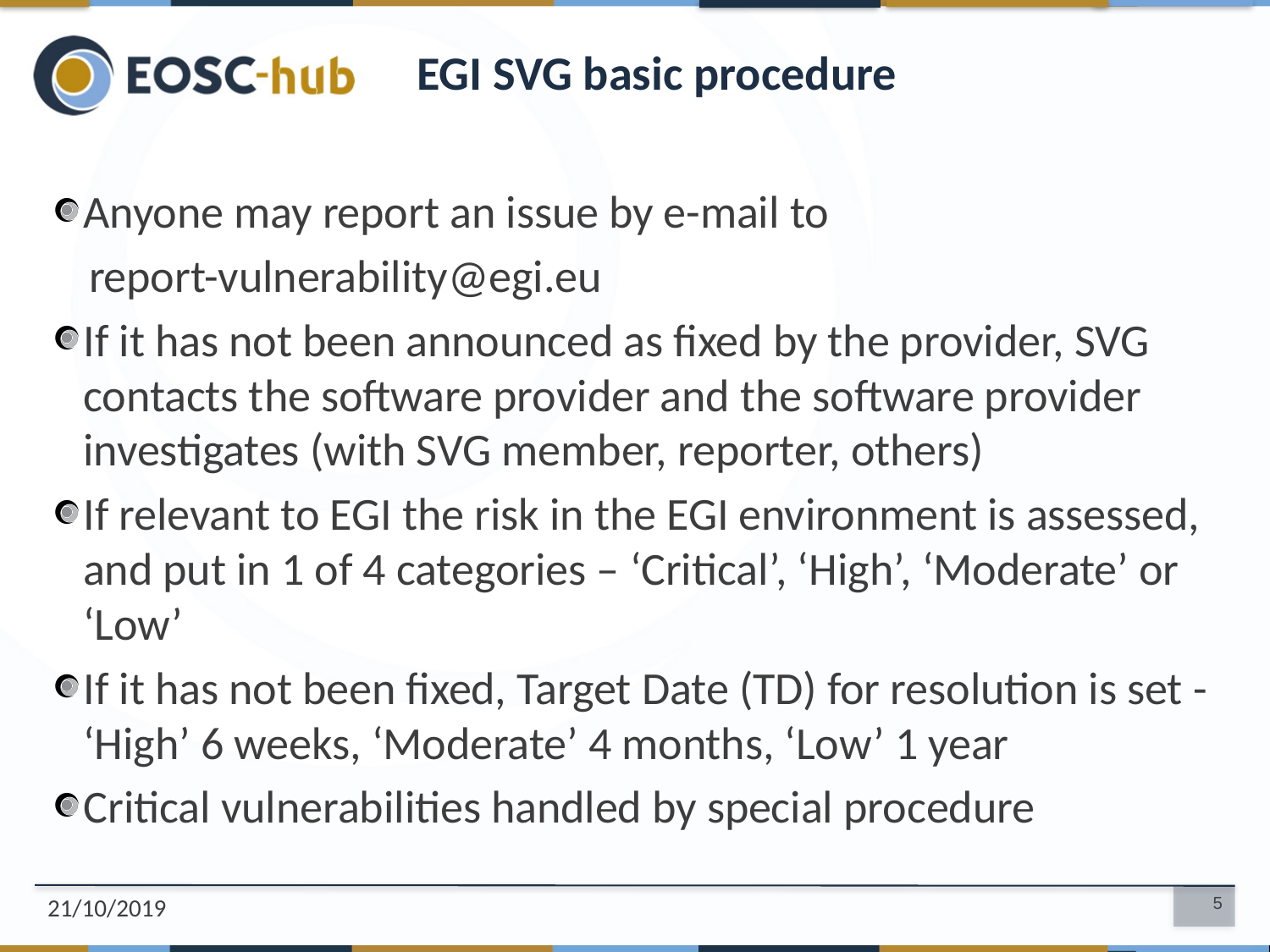

# EGI SVG basic procedure
Anyone may report an issue by e-mail to
    report-vulnerability@egi.eu
If it has not been announced as fixed by the provider, SVG contacts the software provider and the software provider investigates (with SVG member, reporter, others)
If relevant to EGI the risk in the EGI environment is assessed, and put in 1 of 4 categories – ‘Critical’, ‘High’, ‘Moderate’ or ‘Low’
If it has not been fixed, Target Date (TD) for resolution is set - ‘High’ 6 weeks, ‘Moderate’ 4 months, ‘Low’ 1 year
Critical vulnerabilities handled by special procedure

21/10/2019
5